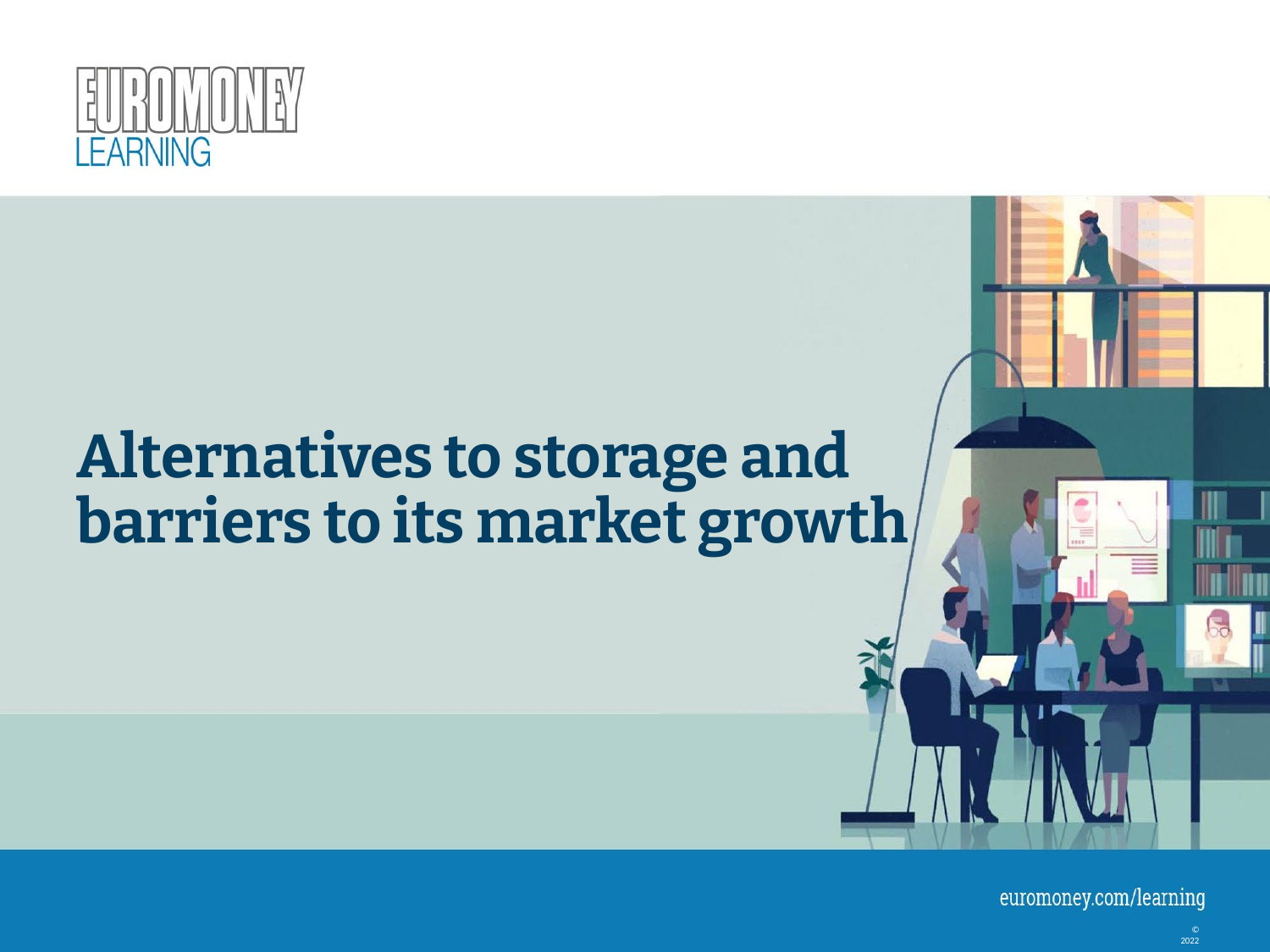

# Alternatives to storage and barriers to its market growth